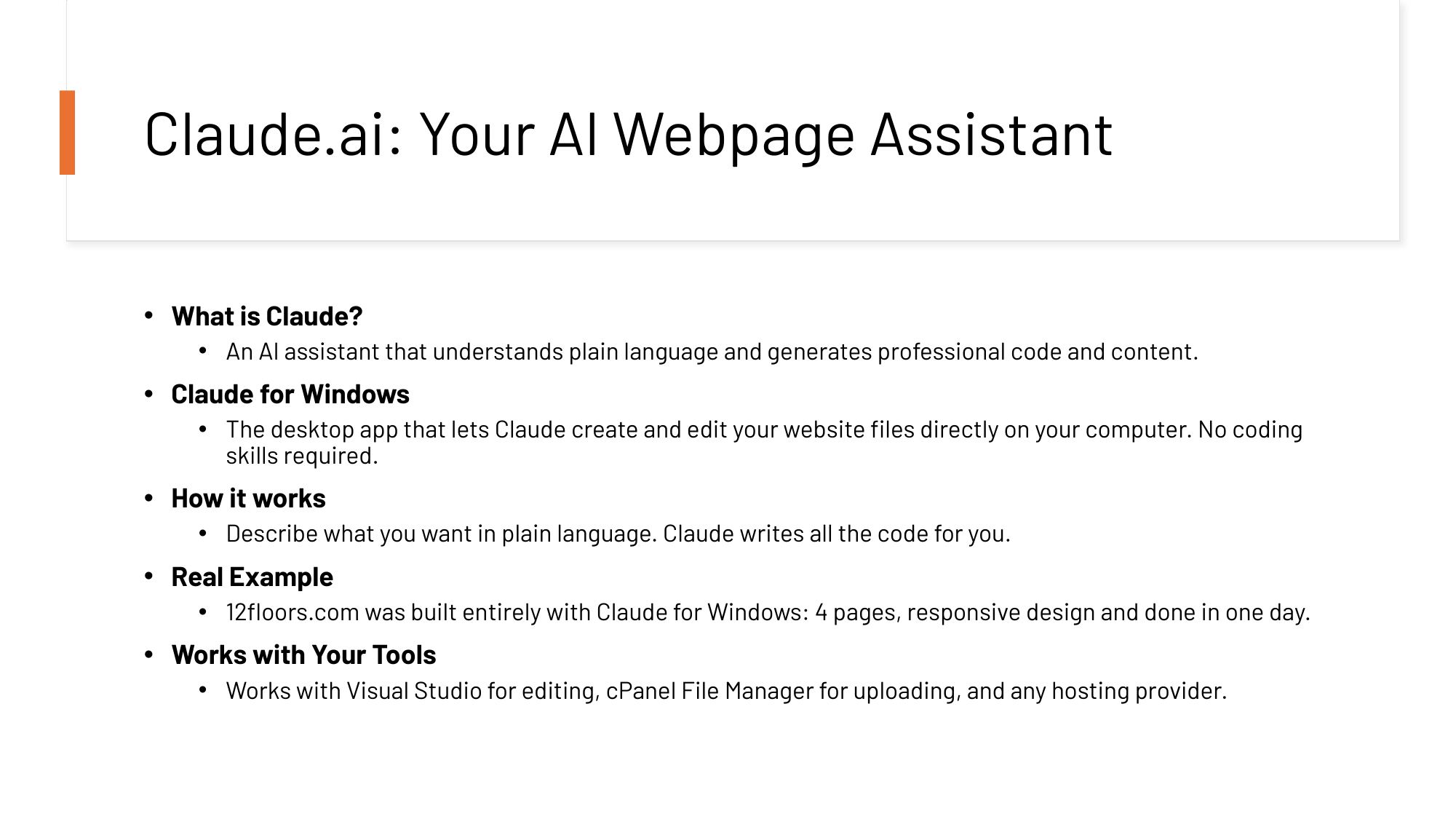

# Claude.ai: Your AI Webpage Assistant

What is Claude?
An AI assistant that understands plain language and generates professional code and content.
Claude for Windows
The desktop app that lets Claude create and edit your website files directly on your computer. No coding skills required.
How it works
Describe what you want in plain language. Claude writes all the code for you.
Real Example
12floors.com was built entirely with Claude for Windows: 4 pages, responsive design and done in one day.
Works with Your Tools
Works with Visual Studio for editing, cPanel File Manager for uploading, and any hosting provider.